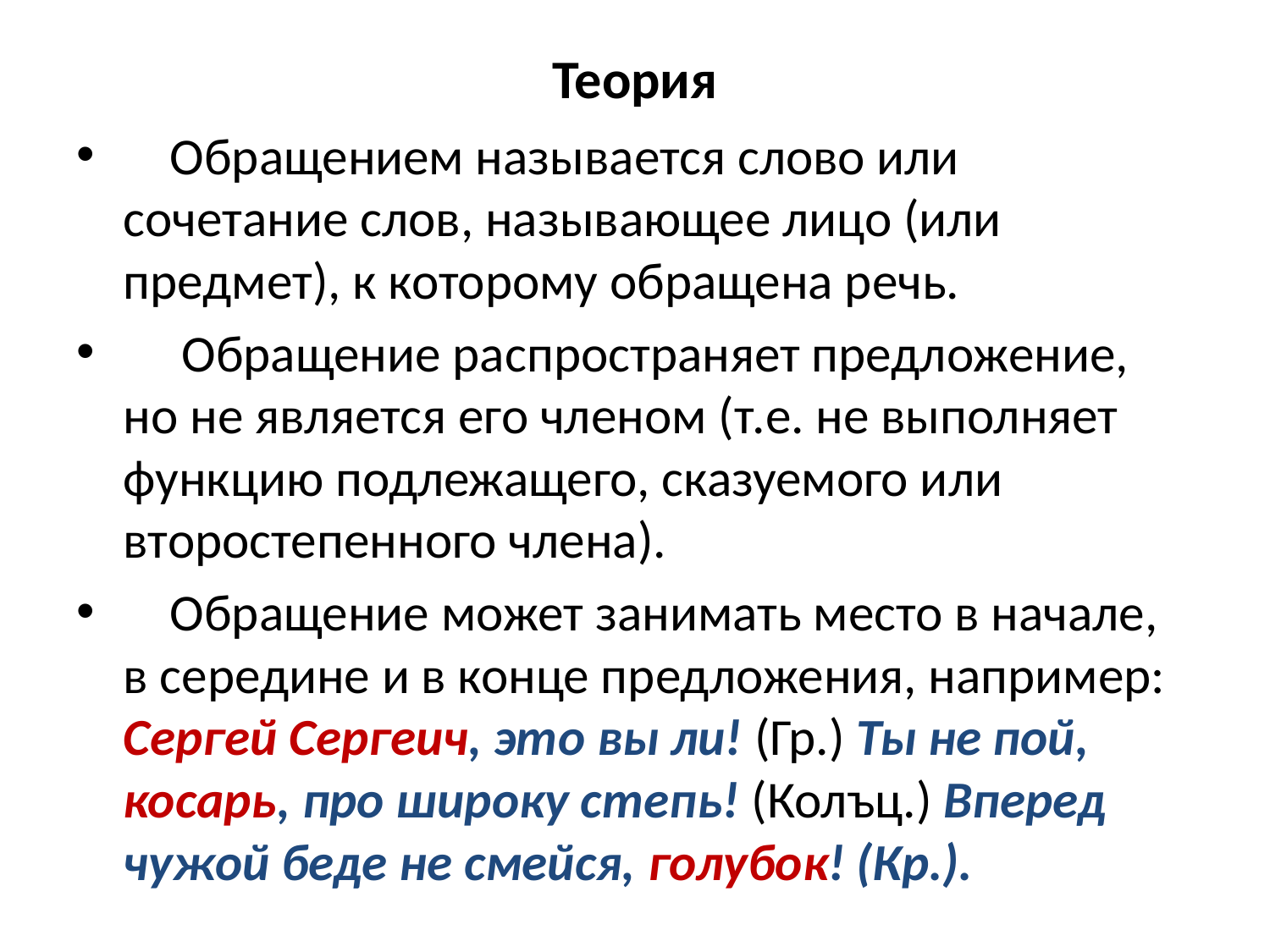

# Теория
    Обращением называется слово или сочетание слов, называющее лицо (или предмет), к которому обращена речь.
     Обращение распространяет предложение, но не является его членом (т.е. не выполняет функцию подлежащего, сказуемого или второстепенного члена).
    Обращение может занимать место в начале, в середине и в конце предложения, например: Сергей Сергеич, это вы ли! (Гр.) Ты не пой, косарь, про широку степь! (Колъц.) Вперед чужой беде не смейся, голубок! (Кр.).